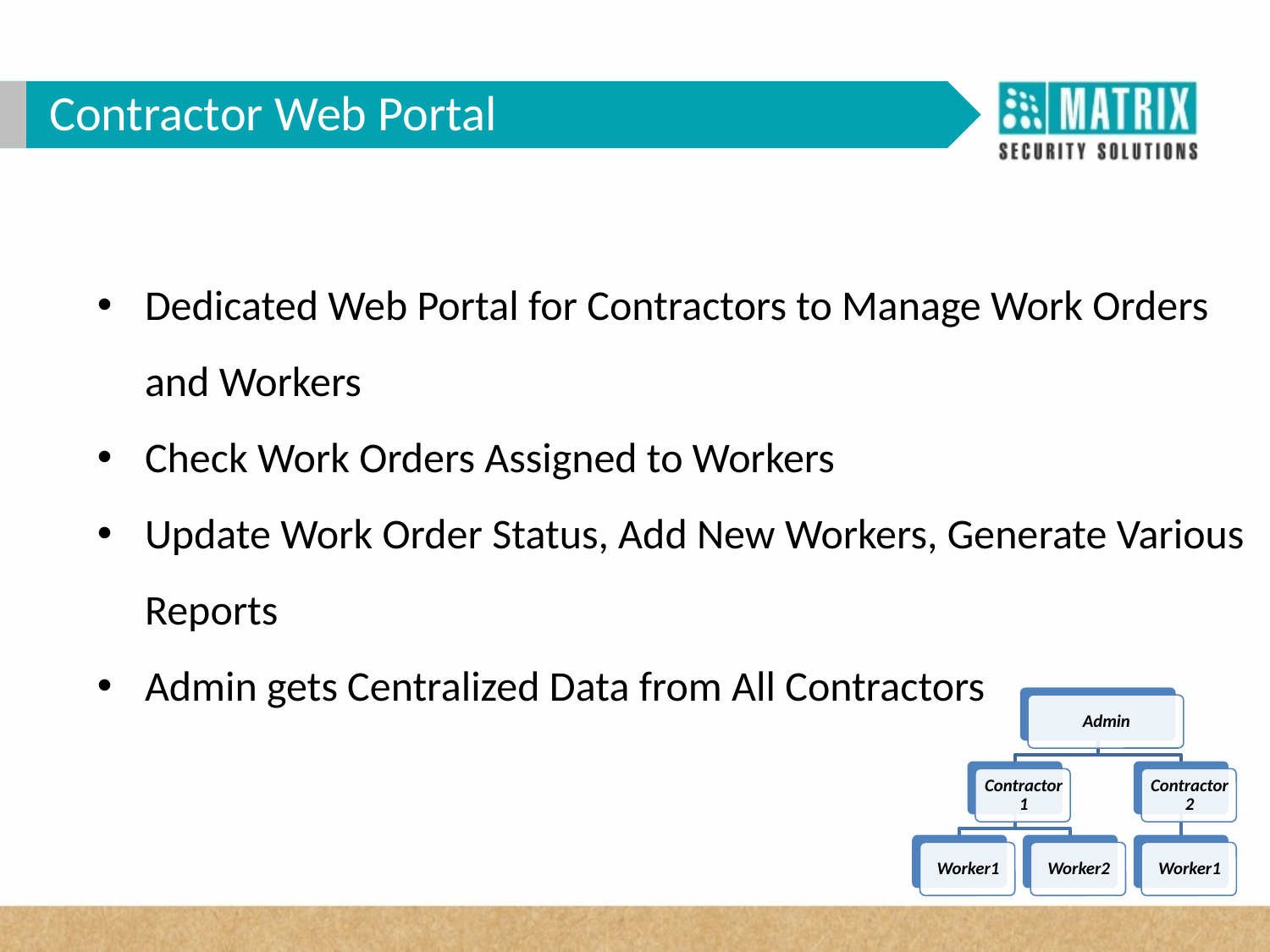

Contractor Web Portal

Dedicated Web Portal for Contractors to Manage Work Orders and Workers
Check Work Orders Assigned to Workers
Update Work Order Status, Add New Workers, Generate Various Reports
Admin gets Centralized Data from All Contractors
Admin
Contractor1
Worker1
Worker2
Contractor2
Worker1